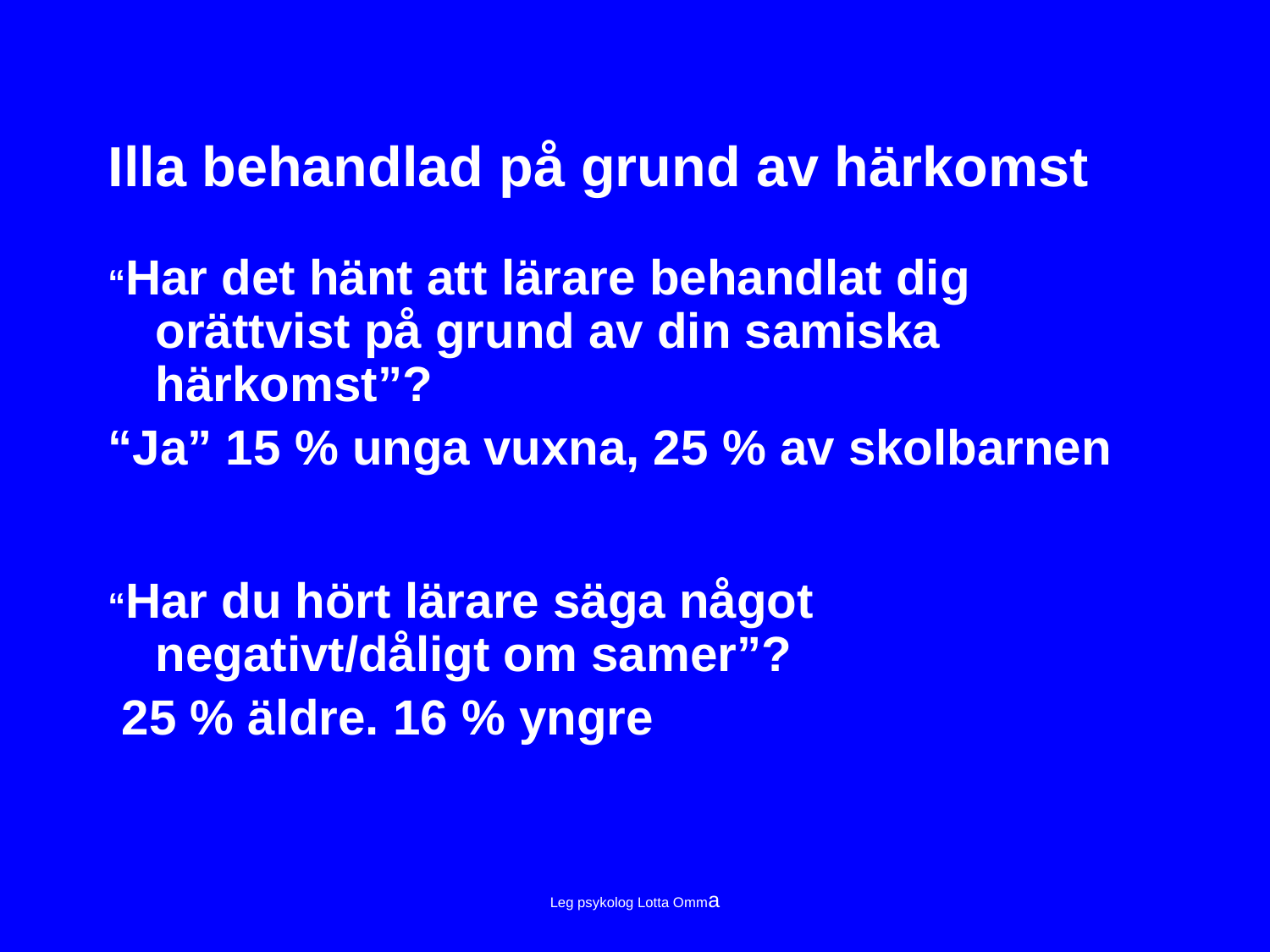

# Illa behandlad på grund av härkomst
“Har det hänt att lärare behandlat dig orättvist på grund av din samiska härkomst”?
“Ja” 15 % unga vuxna, 25 % av skolbarnen

“Har du hört lärare säga något negativt/dåligt om samer”?
 25 % äldre. 16 % yngre

Leg psykolog Lotta Omma